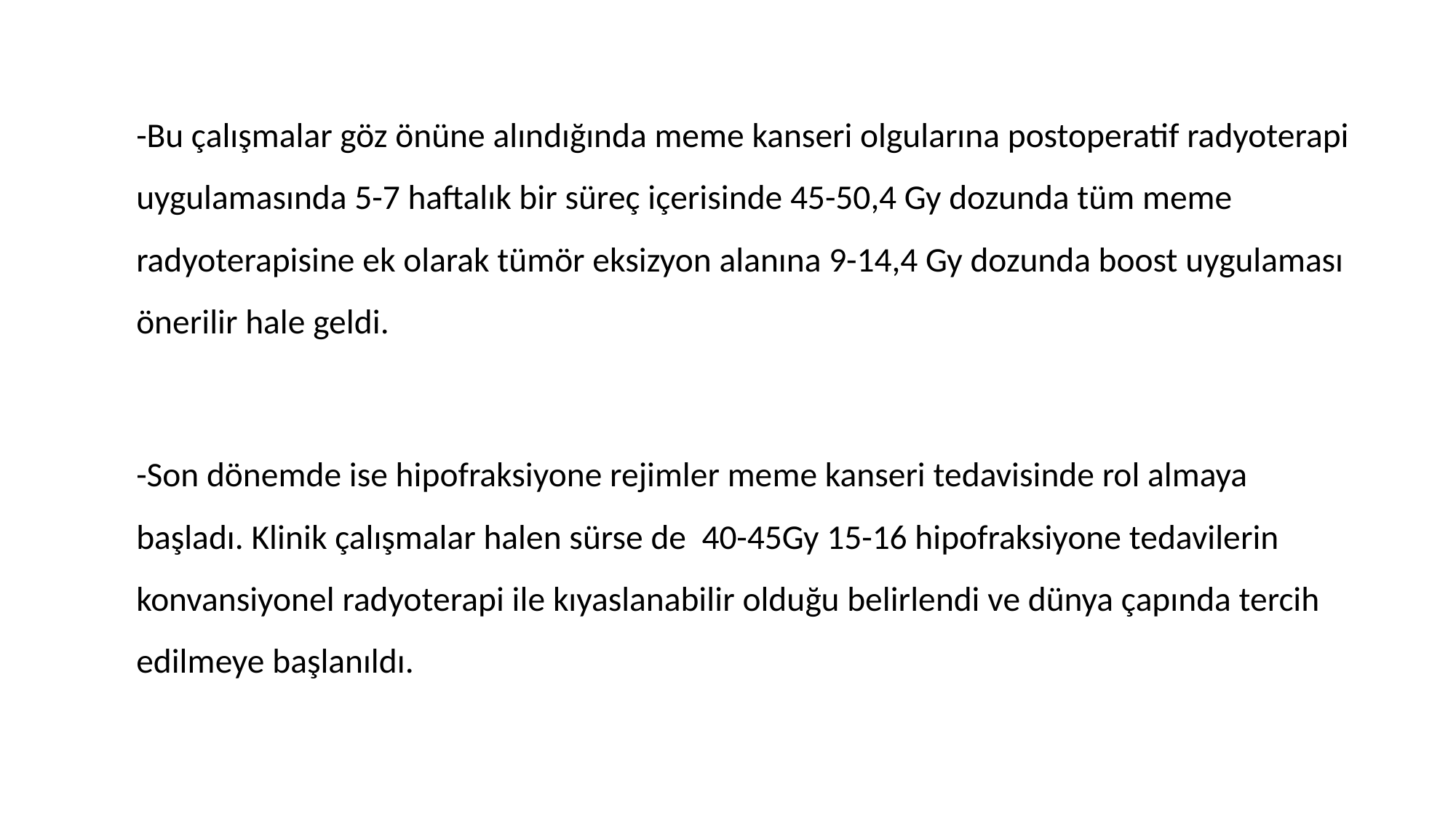

-Bu çalışmalar göz önüne alındığında meme kanseri olgularına postoperatif radyoterapi uygulamasında 5-7 haftalık bir süreç içerisinde 45-50,4 Gy dozunda tüm meme radyoterapisine ek olarak tümör eksizyon alanına 9-14,4 Gy dozunda boost uygulaması önerilir hale geldi.

-Son dönemde ise hipofraksiyone rejimler meme kanseri tedavisinde rol almaya başladı. Klinik çalışmalar halen sürse de  40-45Gy 15-16 hipofraksiyone tedavilerin konvansiyonel radyoterapi ile kıyaslanabilir olduğu belirlendi ve dünya çapında tercih edilmeye başlanıldı.